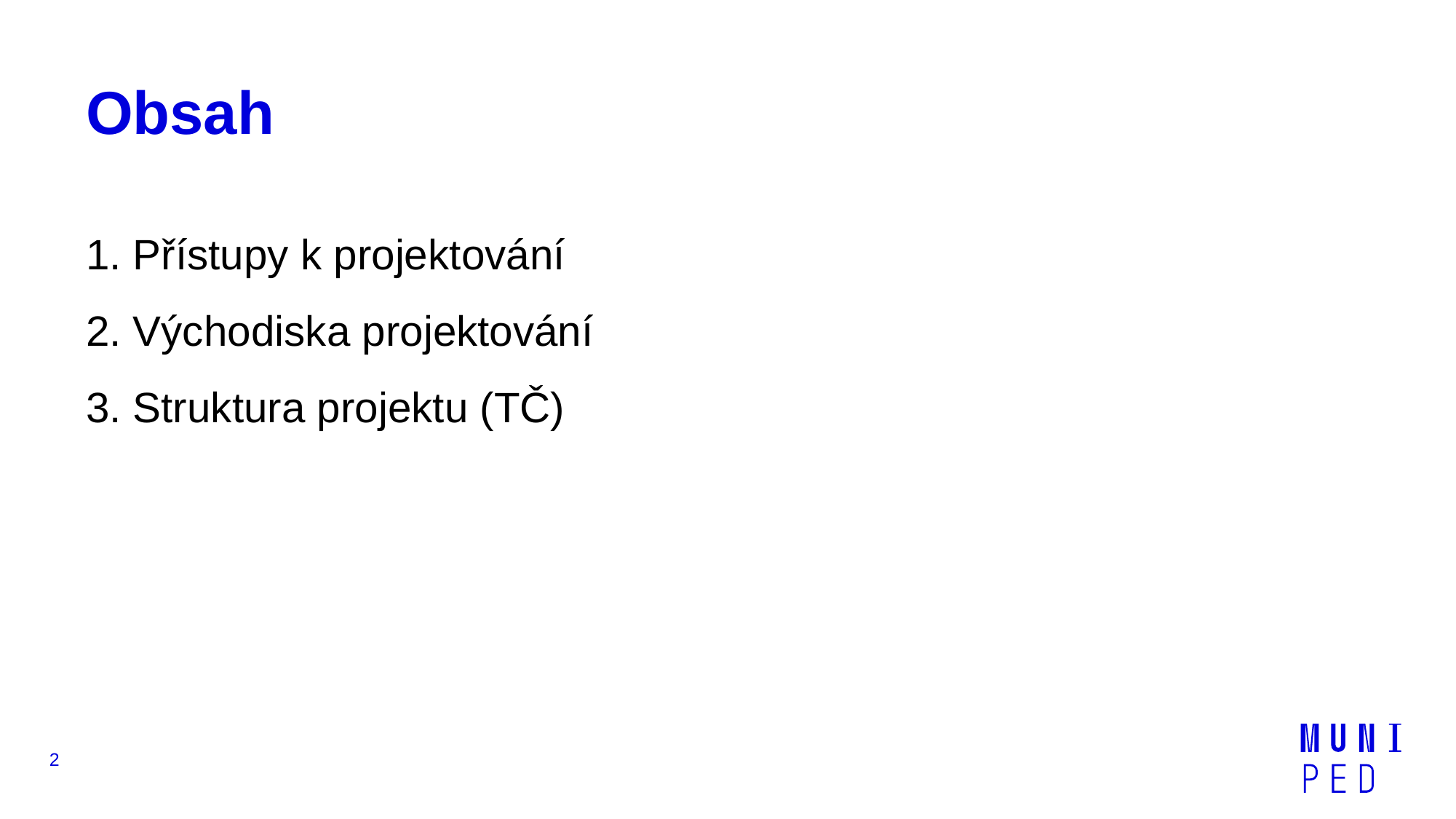

# Obsah
1. Přístupy k projektování
2. Východiska projektování
3. Struktura projektu (TČ)
2